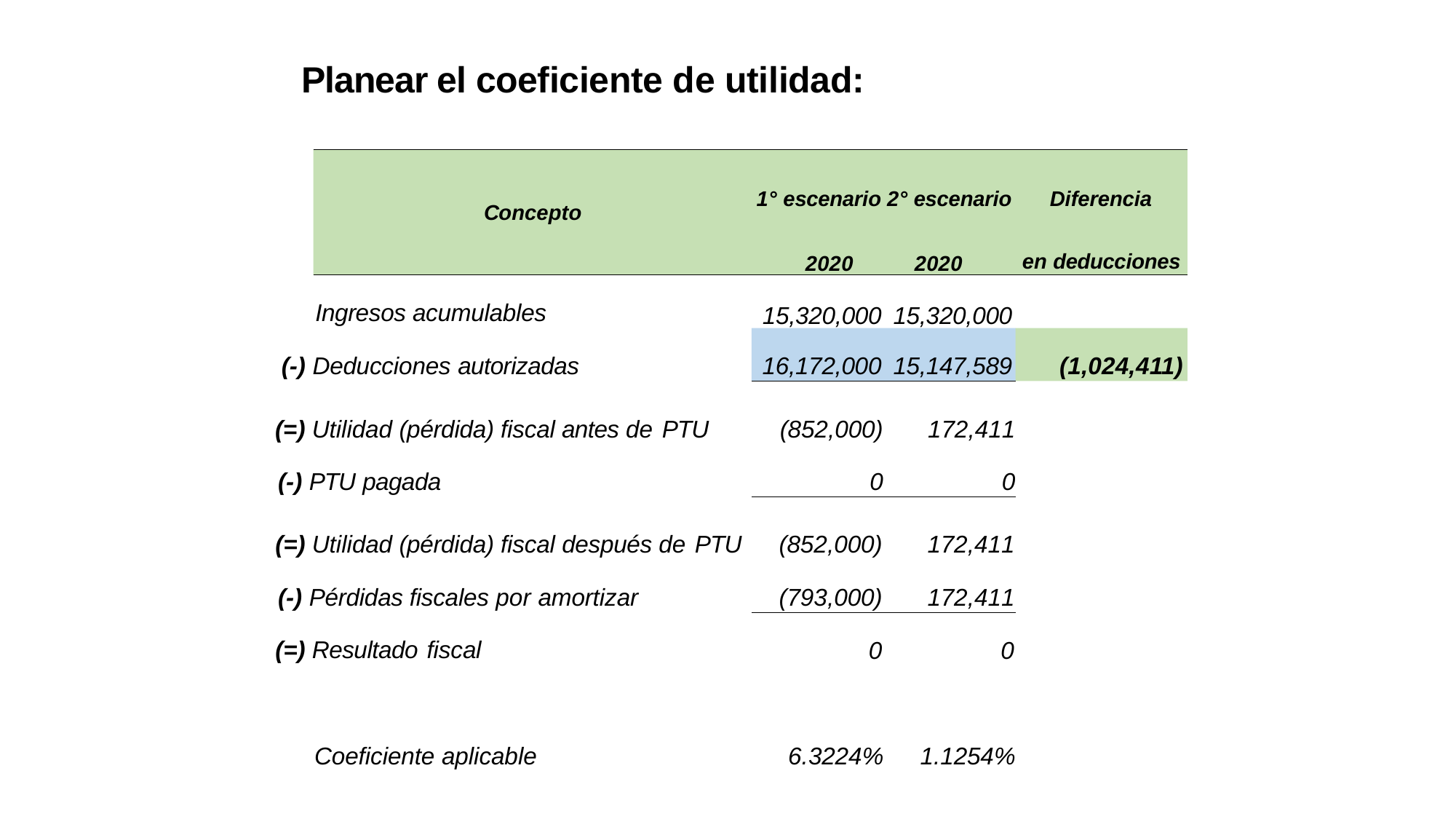

# Planear el coeficiente de utilidad:

Diferencia
1° escenario 2° escenario

2020	2020

15,320,000 15,320,000
Concepto
en deducciones
Ingresos acumulables
(-) Deducciones autorizadas

16,172,000 15,147,589
(1,024,411)
(=) Utilidad (pérdida) fiscal antes de PTU
(-) PTU pagada
(852,000)
0
172,411
0

(=) Utilidad (pérdida) fiscal después de PTU
(-) Pérdidas fiscales por amortizar
(=) Resultado fiscal
(852,000)
(793,000)
172,411
172,411

0
0

Coeficiente aplicable
6.3224%
1.1254%